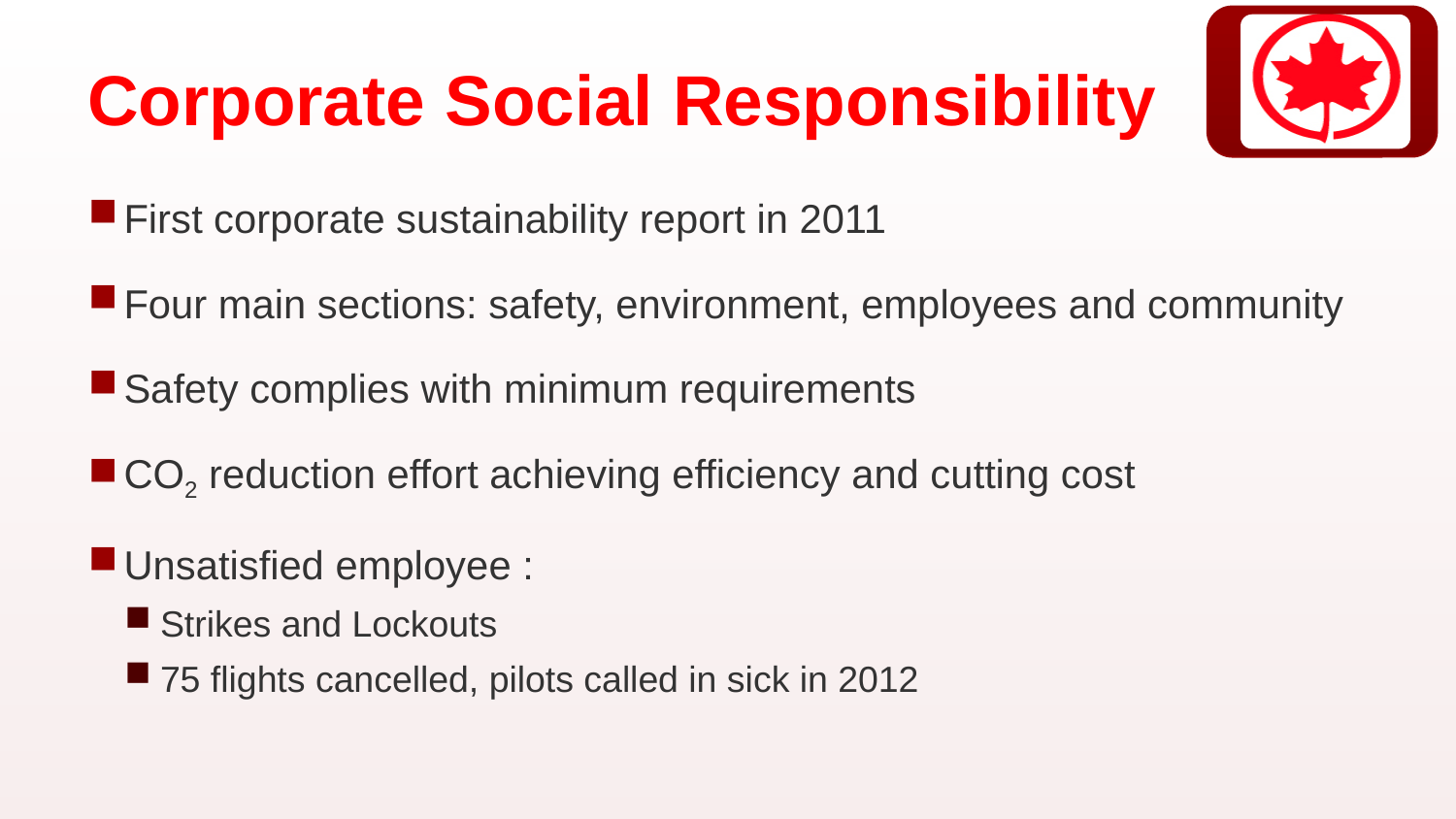

# Corporate Social Responsibility
First corporate sustainability report in 2011
Four main sections: safety, environment, employees and community
Safety complies with minimum requirements
CO2 reduction effort achieving efficiency and cutting cost
Unsatisfied employee :
Strikes and Lockouts
75 flights cancelled, pilots called in sick in 2012